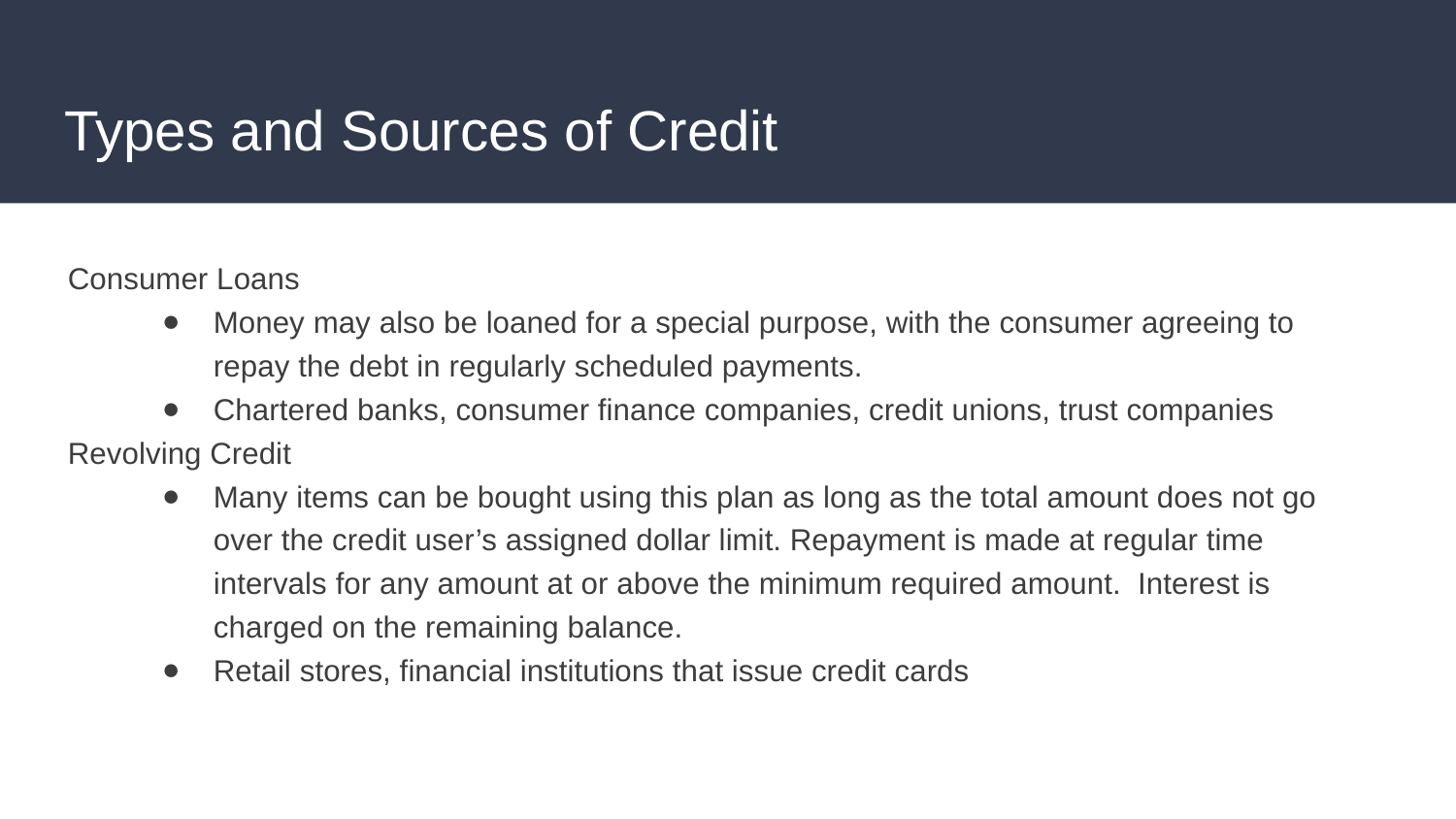

# Types and Sources of Credit
Consumer Loans
Money may also be loaned for a special purpose, with the consumer agreeing to repay the debt in regularly scheduled payments.
Chartered banks, consumer finance companies, credit unions, trust companies
Revolving Credit
Many items can be bought using this plan as long as the total amount does not go over the credit user’s assigned dollar limit. Repayment is made at regular time intervals for any amount at or above the minimum required amount.  Interest is charged on the remaining balance.
Retail stores, financial institutions that issue credit cards